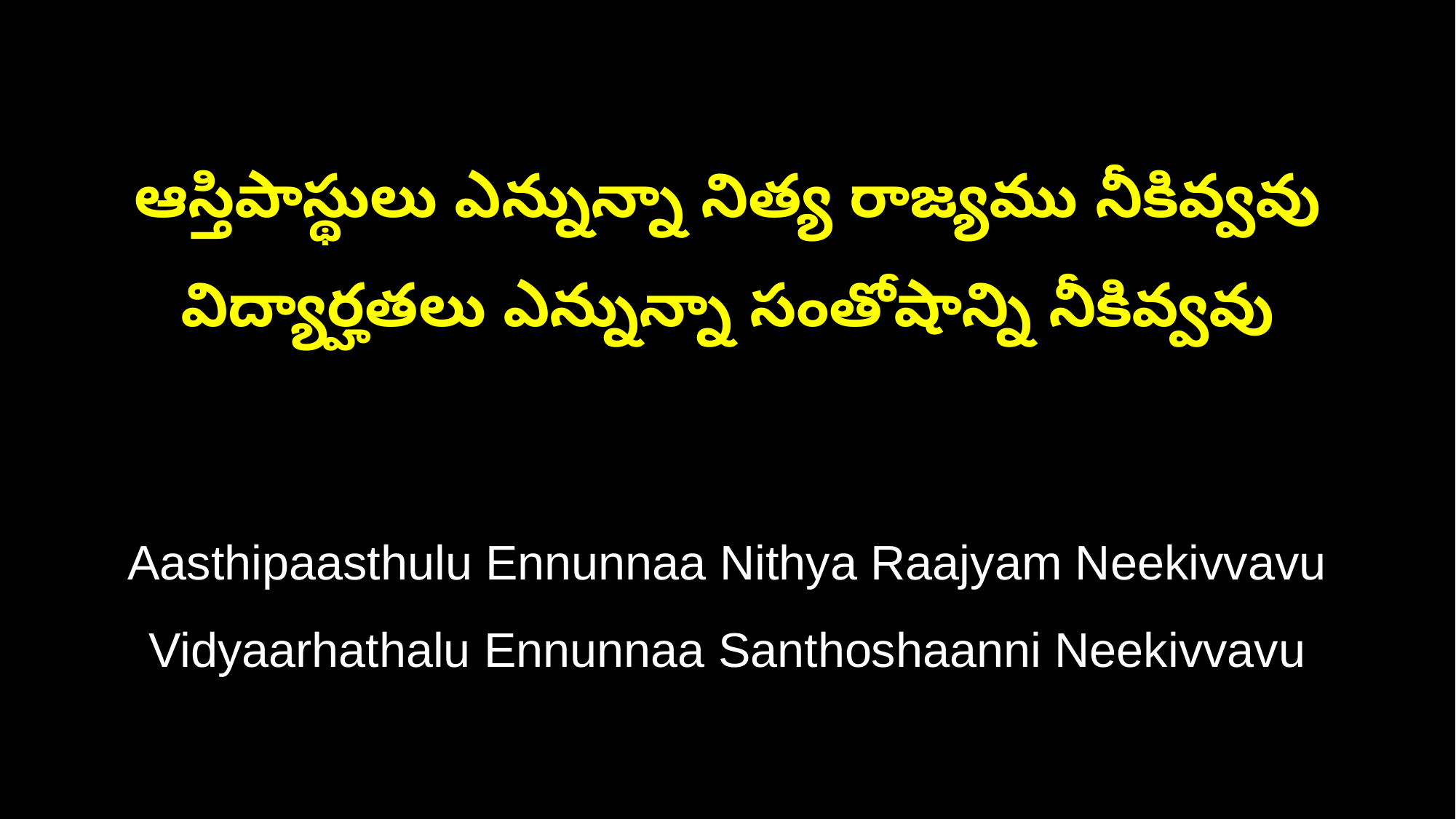

ఆస్తిపాస్థులు ఎన్నున్నా నిత్య రాజ్యము నీకివ్వవు
విద్యార్హతలు ఎన్నున్నా సంతోషాన్ని నీకివ్వవు
Aasthipaasthulu Ennunnaa Nithya Raajyam Neekivvavu
Vidyaarhathalu Ennunnaa Santhoshaanni Neekivvavu